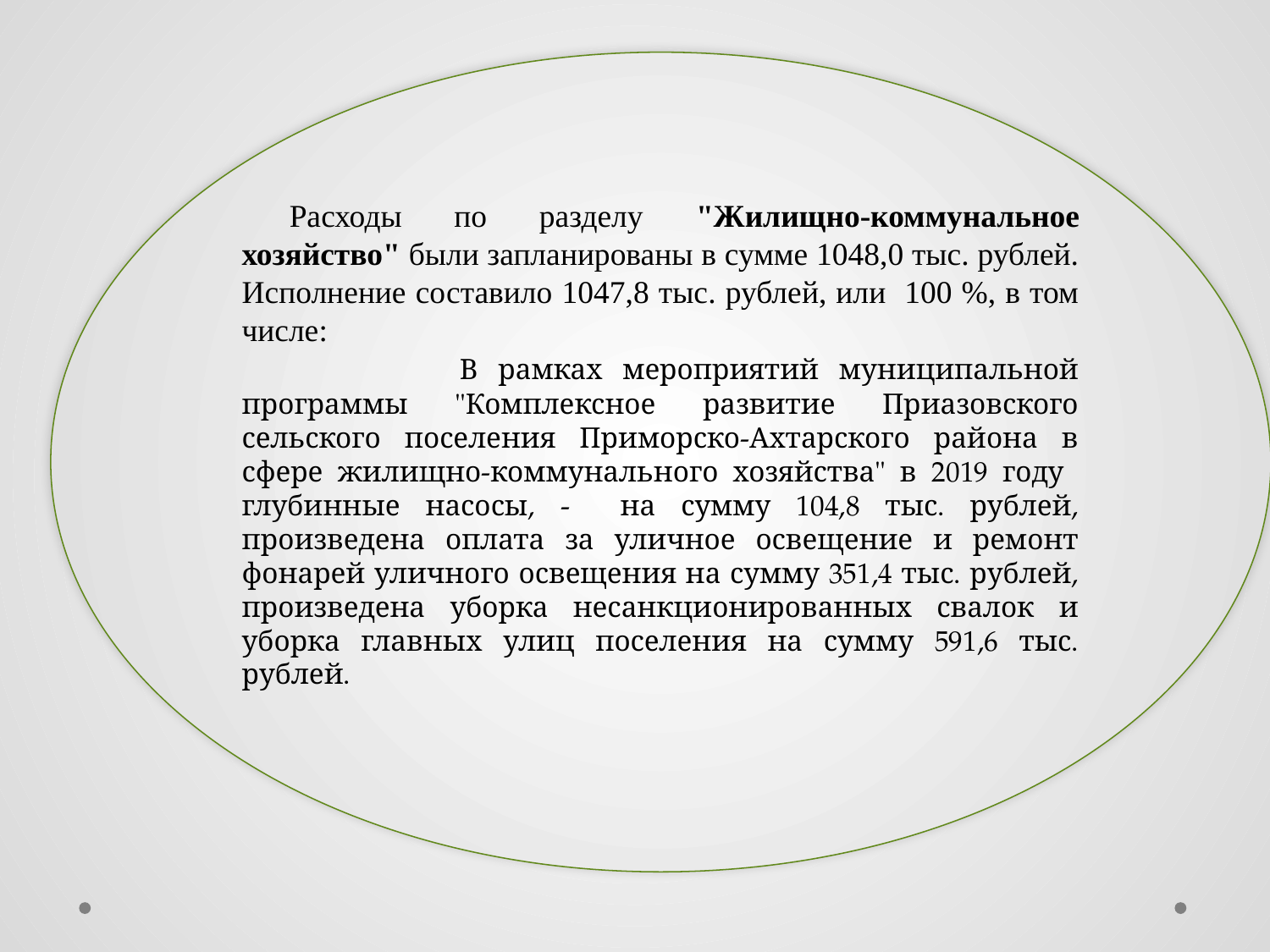

Расходы по разделу "Жилищно-коммунальное хозяйство" были запланированы в сумме 1048,0 тыс. рублей. Исполнение составило 1047,8 тыс. рублей, или  100 %, в том числе:
        В рамках мероприятий муниципальной программы "Комплексное развитие Приазовского сельского поселения Приморско-Ахтарского района в сфере жилищно-коммунального хозяйства" в 2019 году  глубинные насосы, -  на сумму 104,8 тыс. рублей, произведена оплата за уличное освещение и ремонт фонарей уличного освещения на сумму 351,4 тыс. рублей, произведена уборка несанкционированных свалок и уборка главных улиц поселения на сумму 591,6 тыс. рублей.